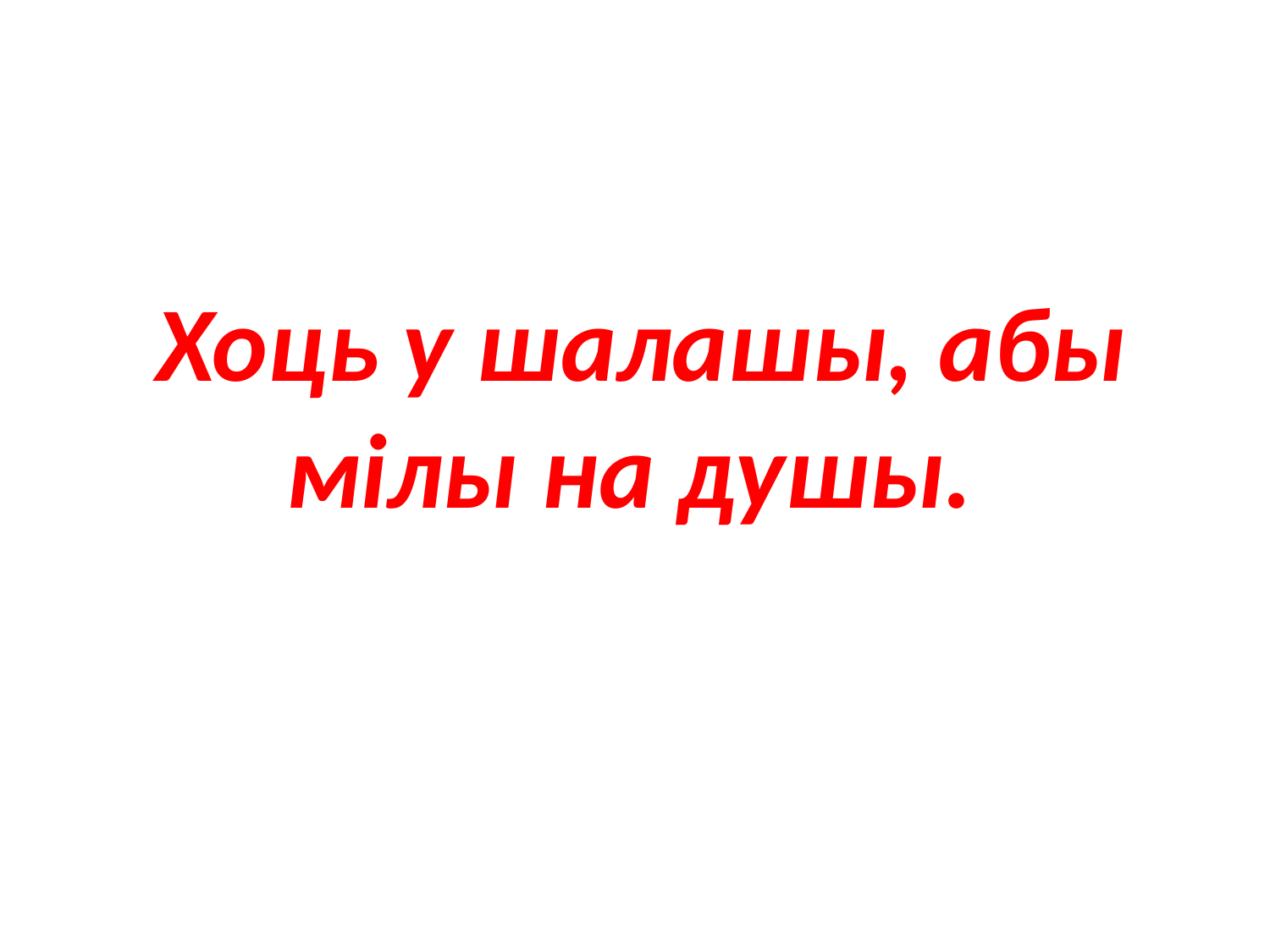

#

Хоць у шалашы, абы мілы на душы.